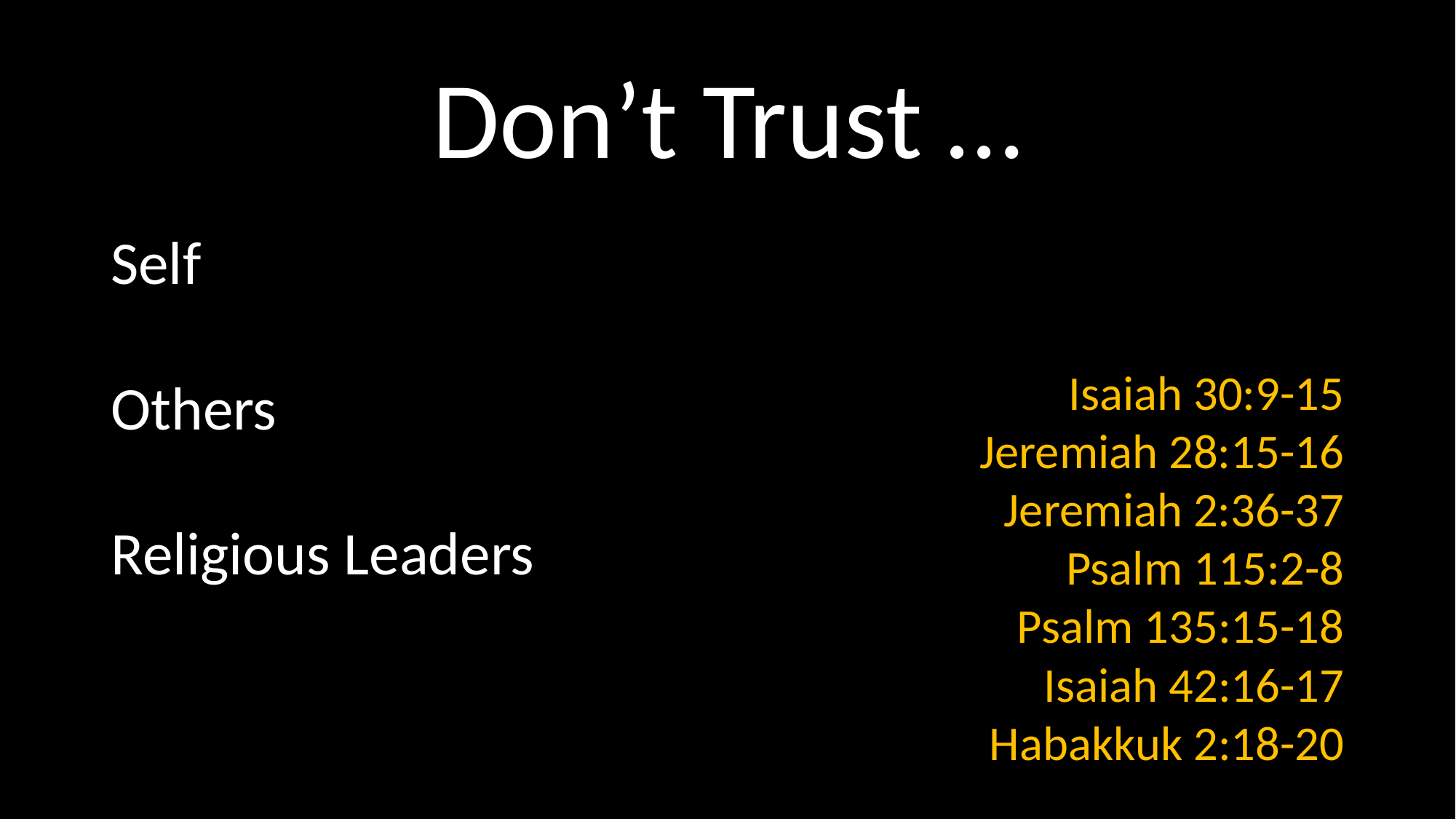

# Don’t Trust …
Self
Others
Religious Leaders
Isaiah 30:9-15
Jeremiah 28:15-16
Jeremiah 2:36-37
Psalm 115:2-8
Psalm 135:15-18
Isaiah 42:16-17
Habakkuk 2:18-20